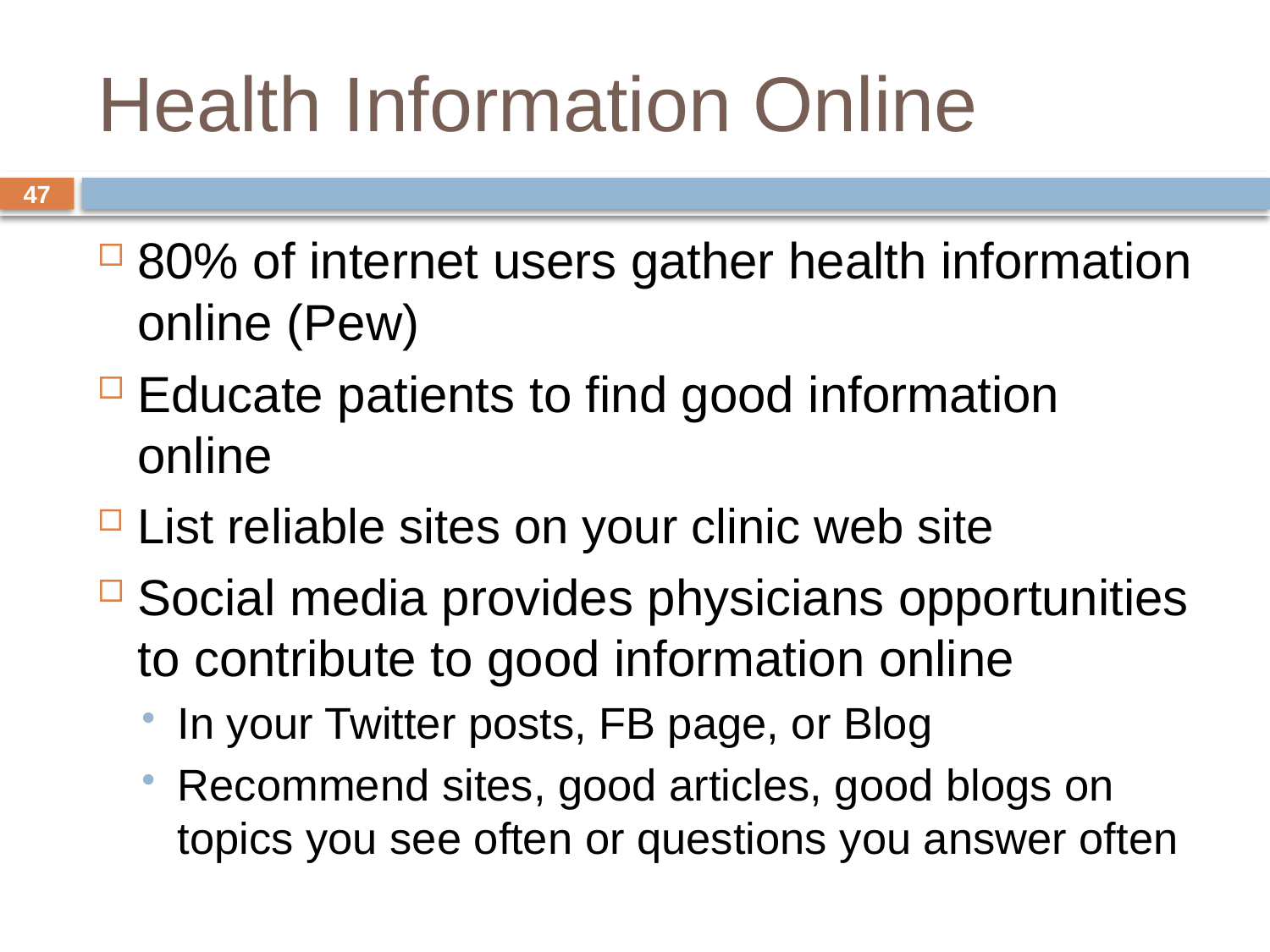

# Health Information Online
47
80% of internet users gather health information online (Pew)
Educate patients to find good information online
List reliable sites on your clinic web site
Social media provides physicians opportunities to contribute to good information online
In your Twitter posts, FB page, or Blog
Recommend sites, good articles, good blogs on topics you see often or questions you answer often